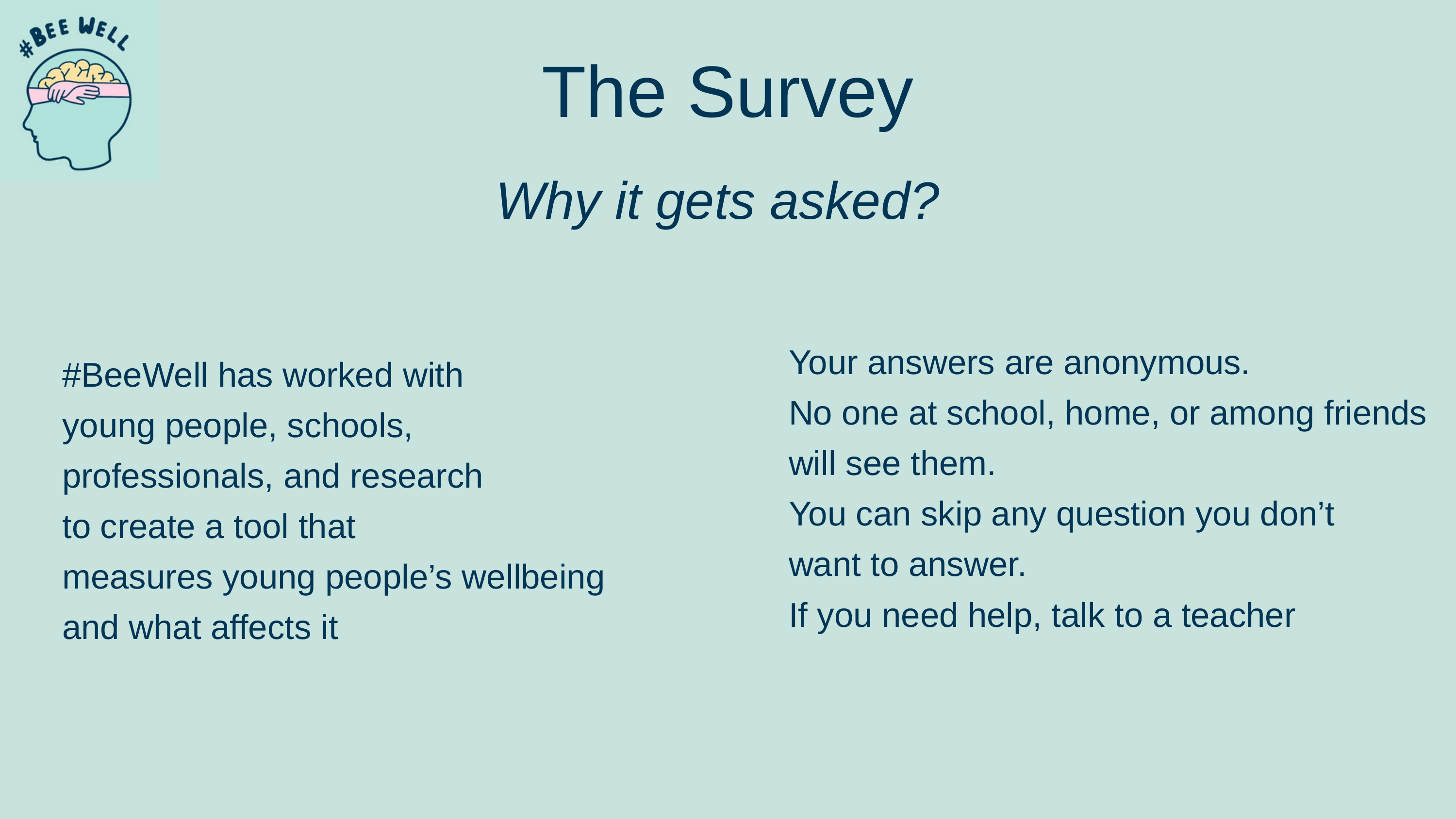

The Survey

Why it gets asked?

Your answers are anonymous.
No one at school, home, or among friends
will see them.
You can skip any question you don’t
want to answer.
If you need help, talk to a teacher
#BeeWell has worked with
young people, schools,
professionals, and research
to create a tool that
measures young people’s wellbeing
and what affects it